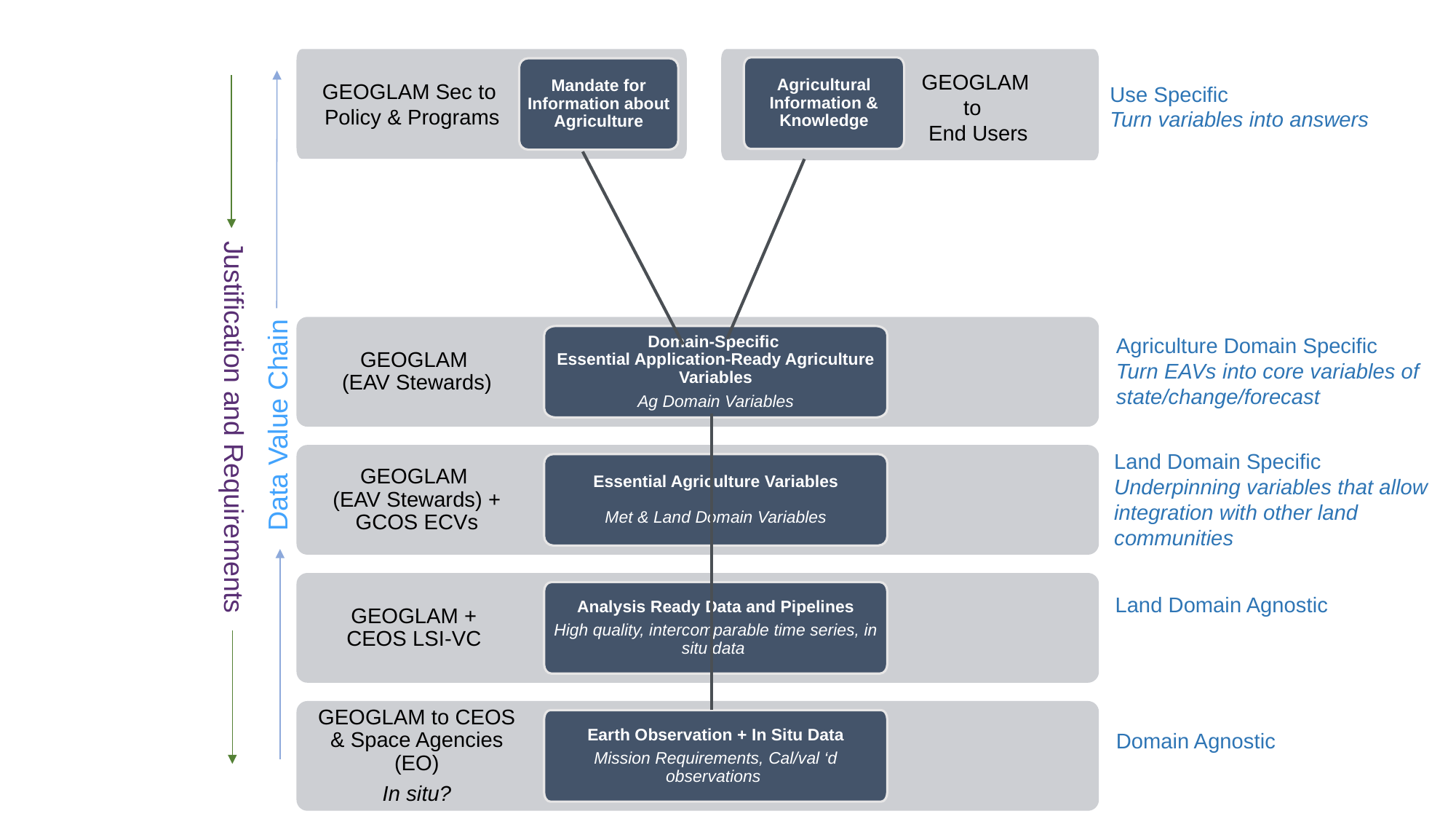

Agricultural Information & Knowledge
Mandate for Information about Agriculture
GEOGLAM
to
End Users
GEOGLAM Sec to
Policy & Programs
Use Specific
Turn variables into answers
GEOGLAM
(EAV Stewards)
Domain-Specific
Essential Application-Ready Agriculture Variables
Ag Domain Variables
Agriculture Domain Specific
Turn EAVs into core variables of state/change/forecast
Data Value Chain
Justification and Requirements
Land Domain Specific
Underpinning variables that allow integration with other land communities
GEOGLAM
(EAV Stewards) + GCOS ECVs
Essential Agriculture Variables

Met & Land Domain Variables
GEOGLAM +
CEOS LSI-VC
Analysis Ready Data and Pipelines
High quality, intercomparable time series, in situ data
Land Domain Agnostic
GEOGLAM to CEOS & Space Agencies (EO)
In situ?
Earth Observation + In Situ Data
Mission Requirements, Cal/val ‘d observations
Domain Agnostic